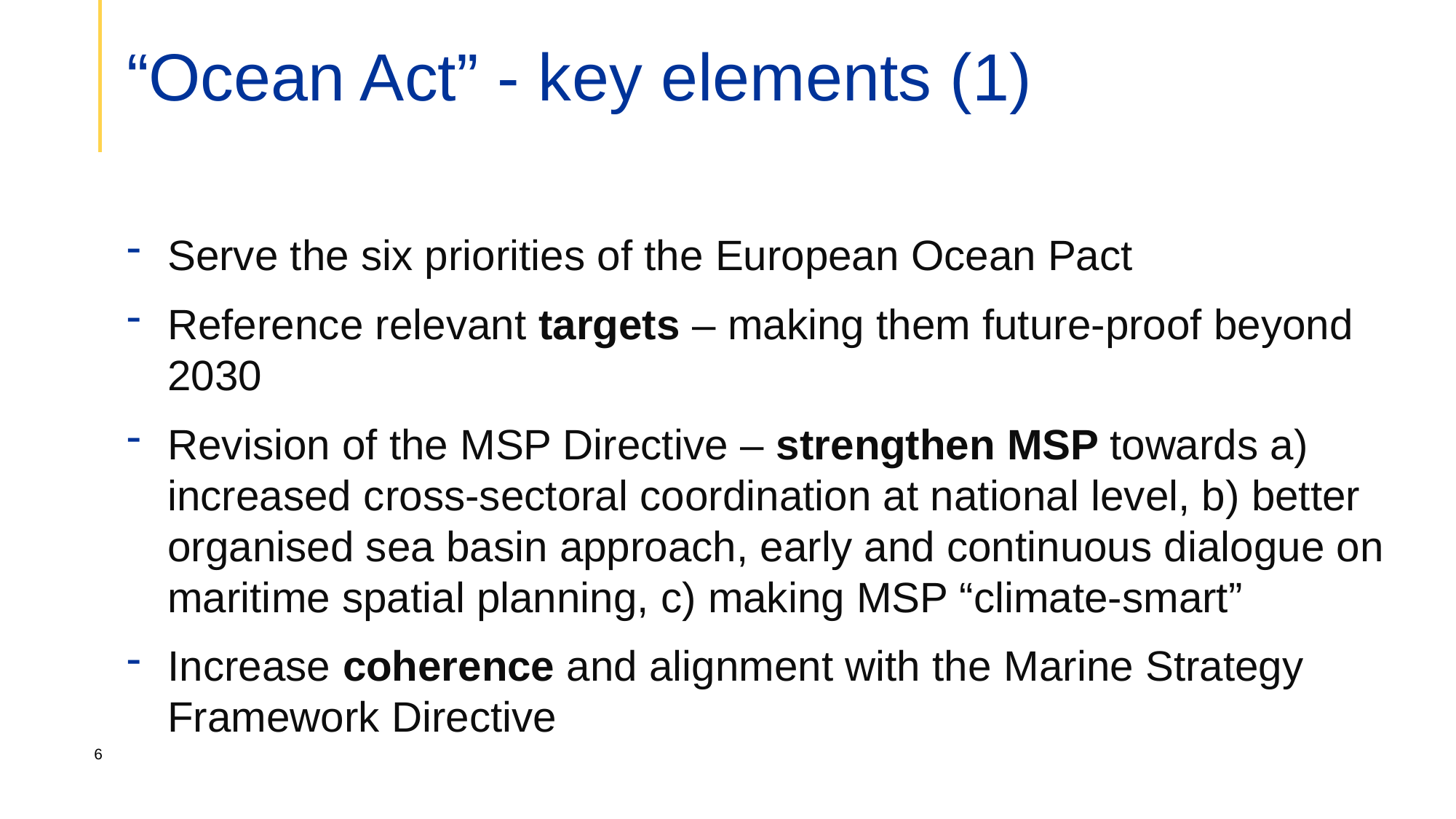

# “Ocean Act” - key elements (1)
Serve the six priorities of the European Ocean Pact
Reference relevant targets – making them future-proof beyond 2030
Revision of the MSP Directive – strengthen MSP towards a) increased cross-sectoral coordination at national level, b) better organised sea basin approach, early and continuous dialogue on maritime spatial planning, c) making MSP “climate-smart”
Increase coherence and alignment with the Marine Strategy Framework Directive
6